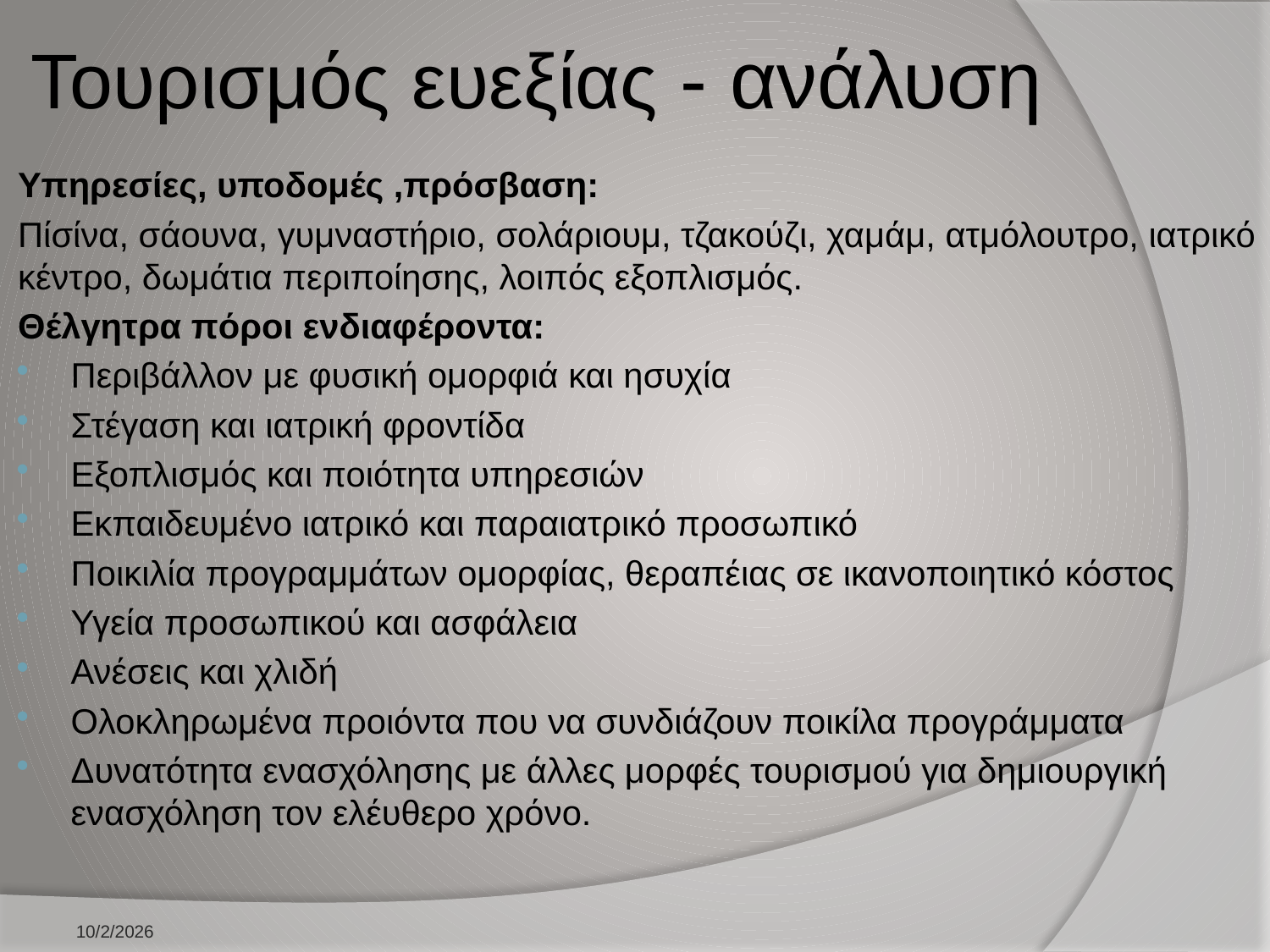

# Τουρισμός ευεξίας - ανάλυση
Υπηρεσίες, υποδομές ,πρόσβαση:
Πίσίνα, σάουνα, γυμναστήριο, σολάριουμ, τζακούζι, χαμάμ, ατμόλουτρο, ιατρικό κέντρο, δωμάτια περιποίησης, λοιπός εξοπλισμός.
Θέλγητρα πόροι ενδιαφέροντα:
Περιβάλλον με φυσική ομορφιά και ησυχία
Στέγαση και ιατρική φροντίδα
Εξοπλισμός και ποιότητα υπηρεσιών
Εκπαιδευμένο ιατρικό και παραιατρικό προσωπικό
Ποικιλία προγραμμάτων ομορφίας, θεραπέιας σε ικανοποιητικό κόστος
Υγεία προσωπικού και ασφάλεια
Ανέσεις και χλιδή
Ολοκληρωμένα προιόντα που να συνδιάζουν ποικίλα προγράμματα
Δυνατότητα ενασχόλησης με άλλες μορφές τουρισμού για δημιουργική ενασχόληση τον ελέυθερο χρόνο.

10/2/2026